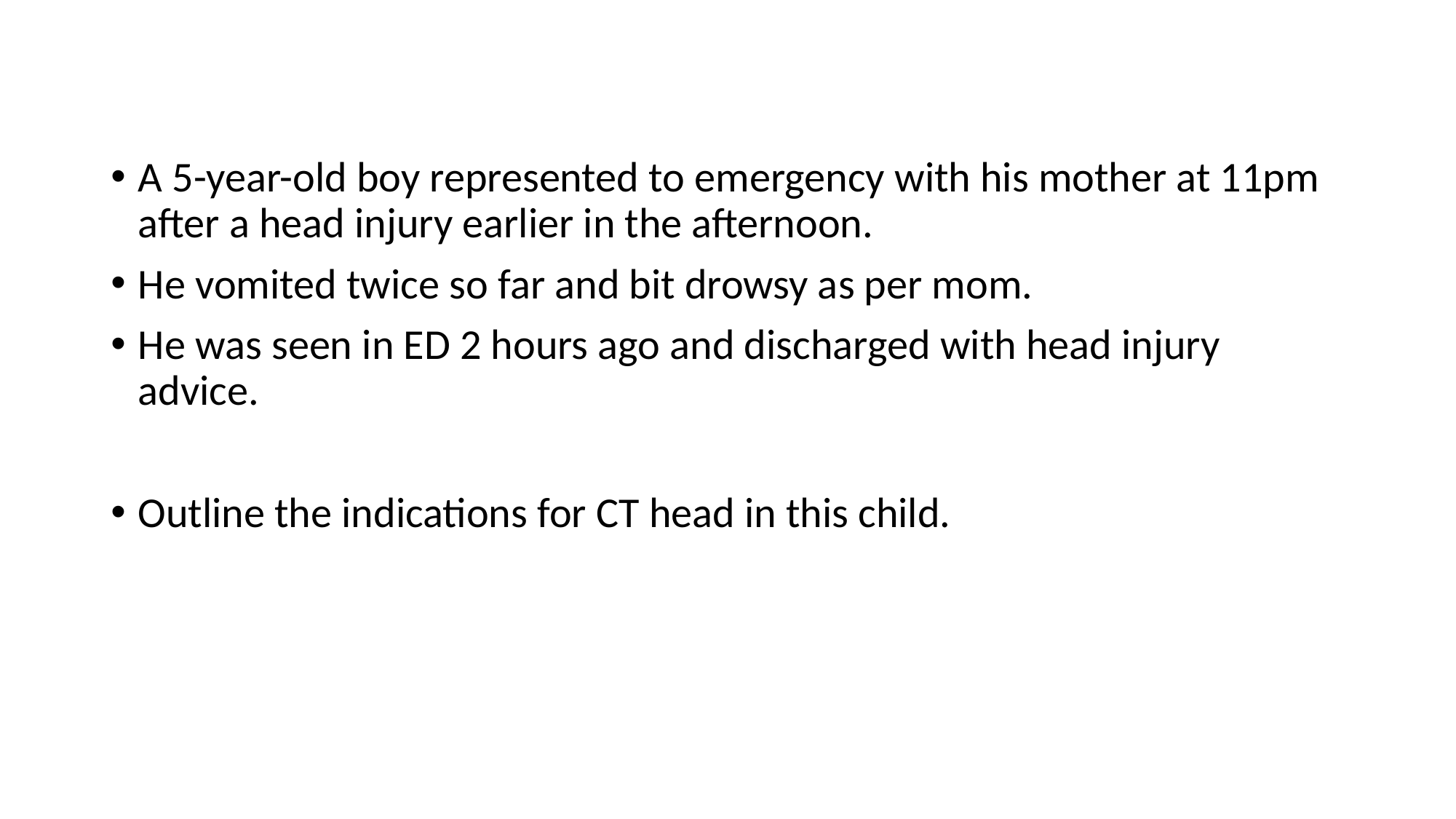

A 5-year-old boy represented to emergency with his mother at 11pm after a head injury earlier in the afternoon.
He vomited twice so far and bit drowsy as per mom.
He was seen in ED 2 hours ago and discharged with head injury advice.

Outline the indications for CT head in this child.